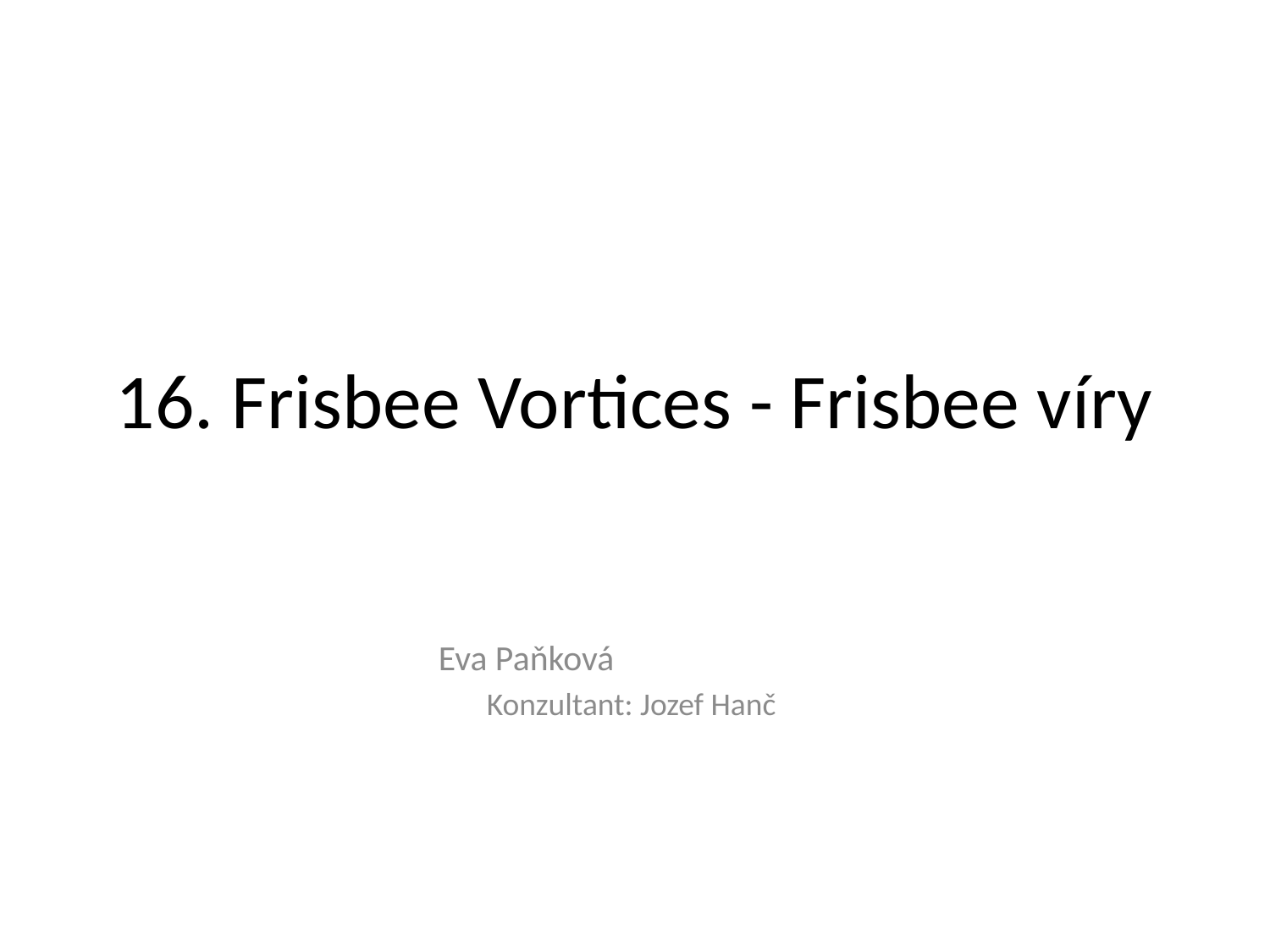

# 16. Frisbee Vortices - Frisbee víry

 Eva Paňková
Konzultant: Jozef Hanč